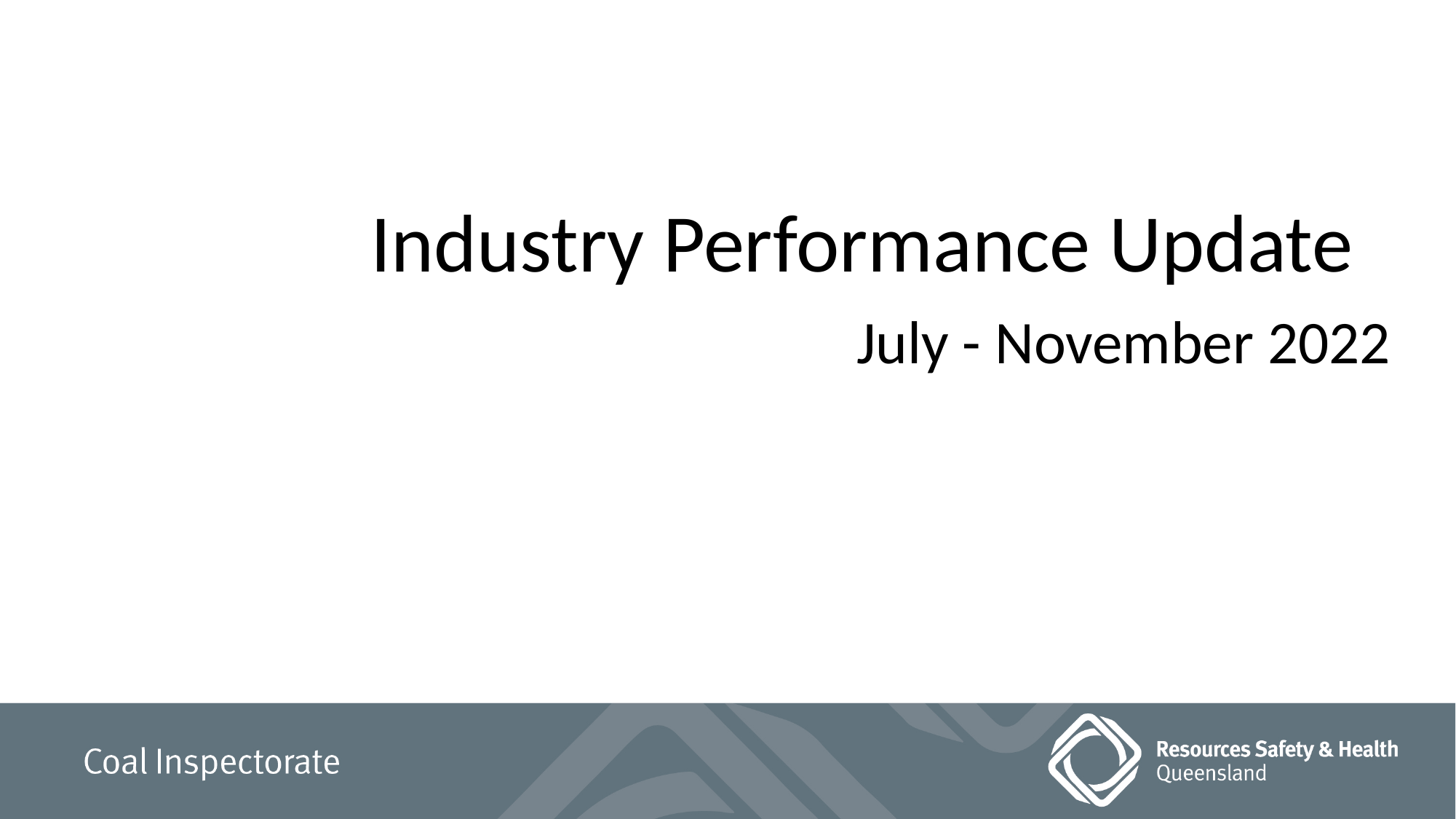

Industry Performance Update
July - November 2022